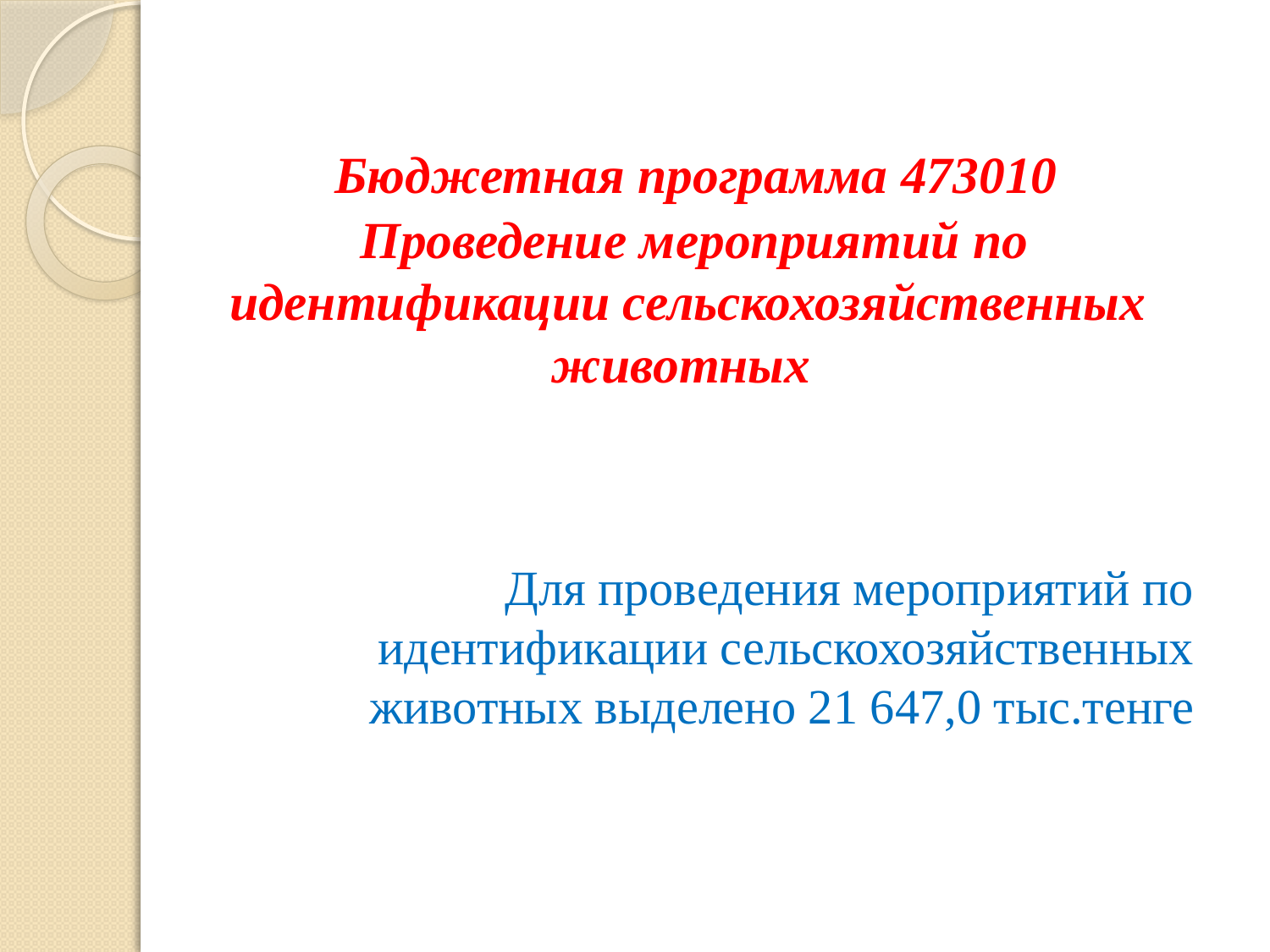

# Бюджетная программа 473010 Проведение мероприятий по идентификации сельскохозяйственных животных
Для проведения мероприятий по идентификации сельскохозяйственных животных выделено 21 647,0 тыс.тенге